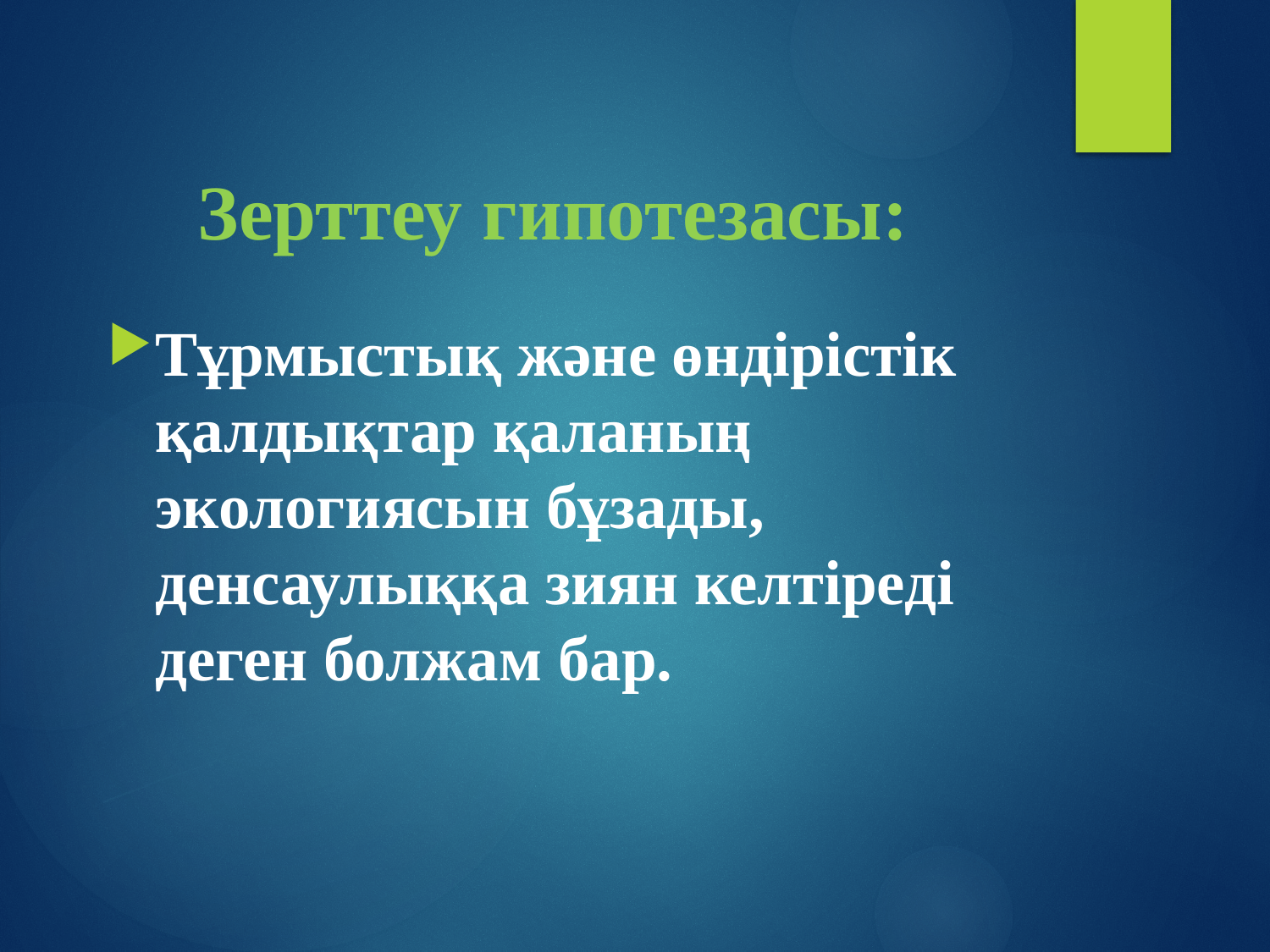

# Зерттеу гипотезасы:
Тұрмыстық және өндірістік қалдықтар қаланың экологиясын бұзады, денсаулыққа зиян келтіреді деген болжам бар.